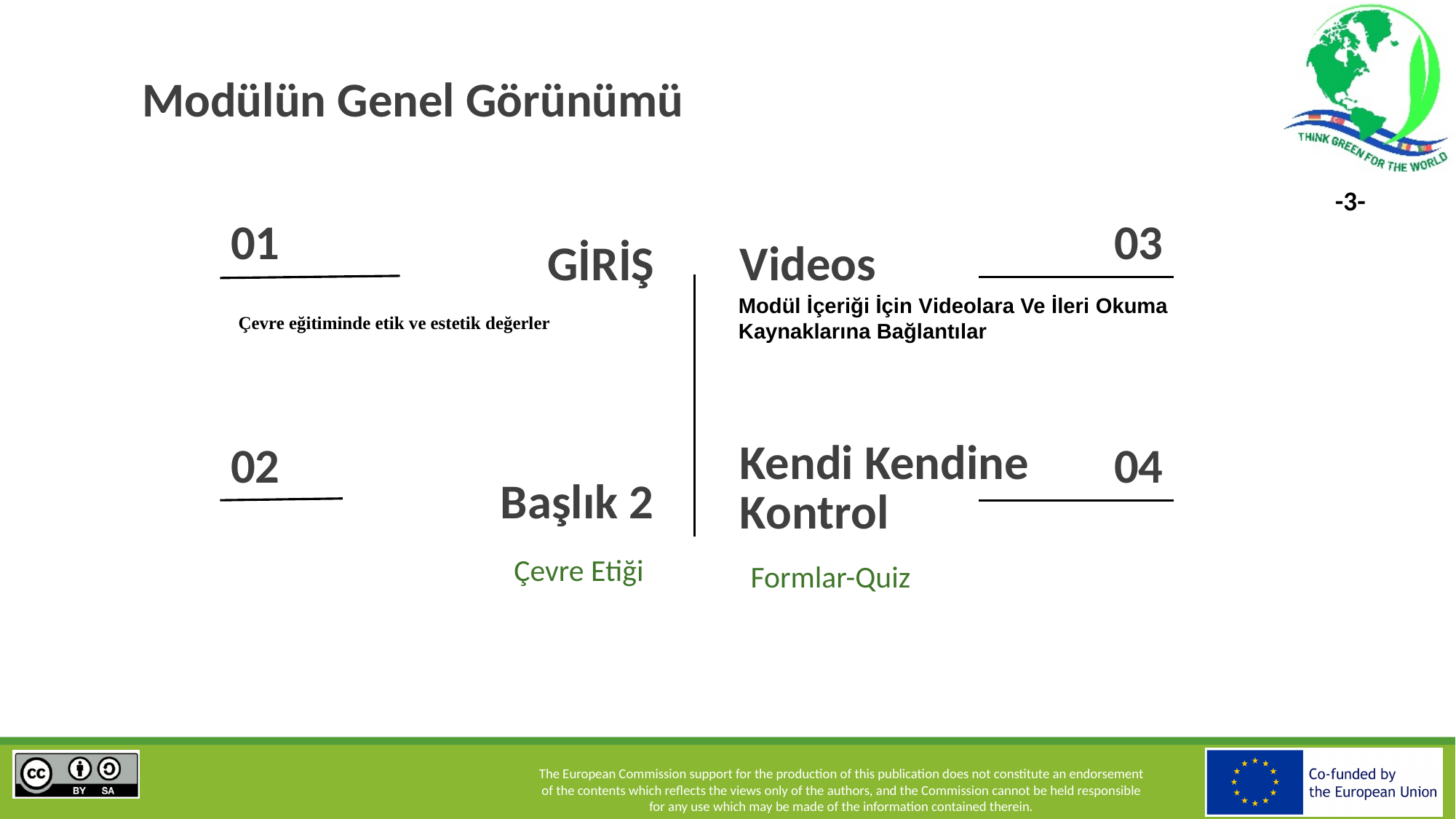

# Modülün Genel Görünümü
01
03
Videos
GİRİŞ
Modül İçeriği İçin Videolara Ve İleri Okuma Kaynaklarına Bağlantılar
 Çevre eğitiminde etik ve estetik değerler
02
04
Kendi Kendine Kontrol
Başlık 2
Çevre Etiği
Formlar-Quiz